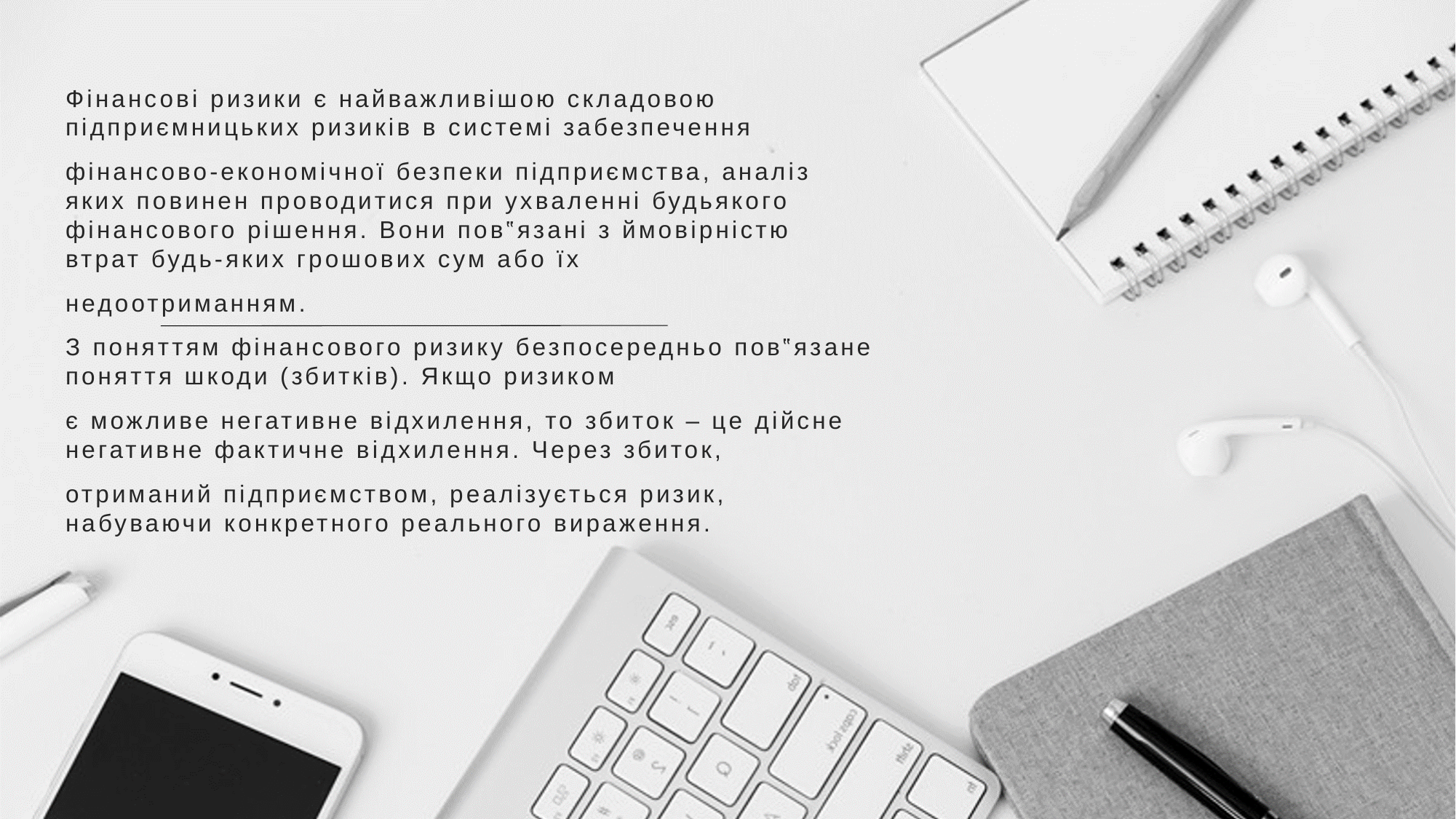

Фінансові ризики є найважливішою складовою підприємницьких ризиків в системі забезпечення
фінансово-економічної безпеки підприємства, аналіз яких повинен проводитися при ухваленні будьякого фінансового рішення. Вони пов‟язані з ймовірністю втрат будь-яких грошових сум або їх
недоотриманням.
З поняттям фінансового ризику безпосередньо пов‟язане поняття шкоди (збитків). Якщо ризиком
є можливе негативне відхилення, то збиток – це дійсне негативне фактичне відхилення. Через збиток,
отриманий підприємством, реалізується ризик, набуваючи конкретного реального вираження.